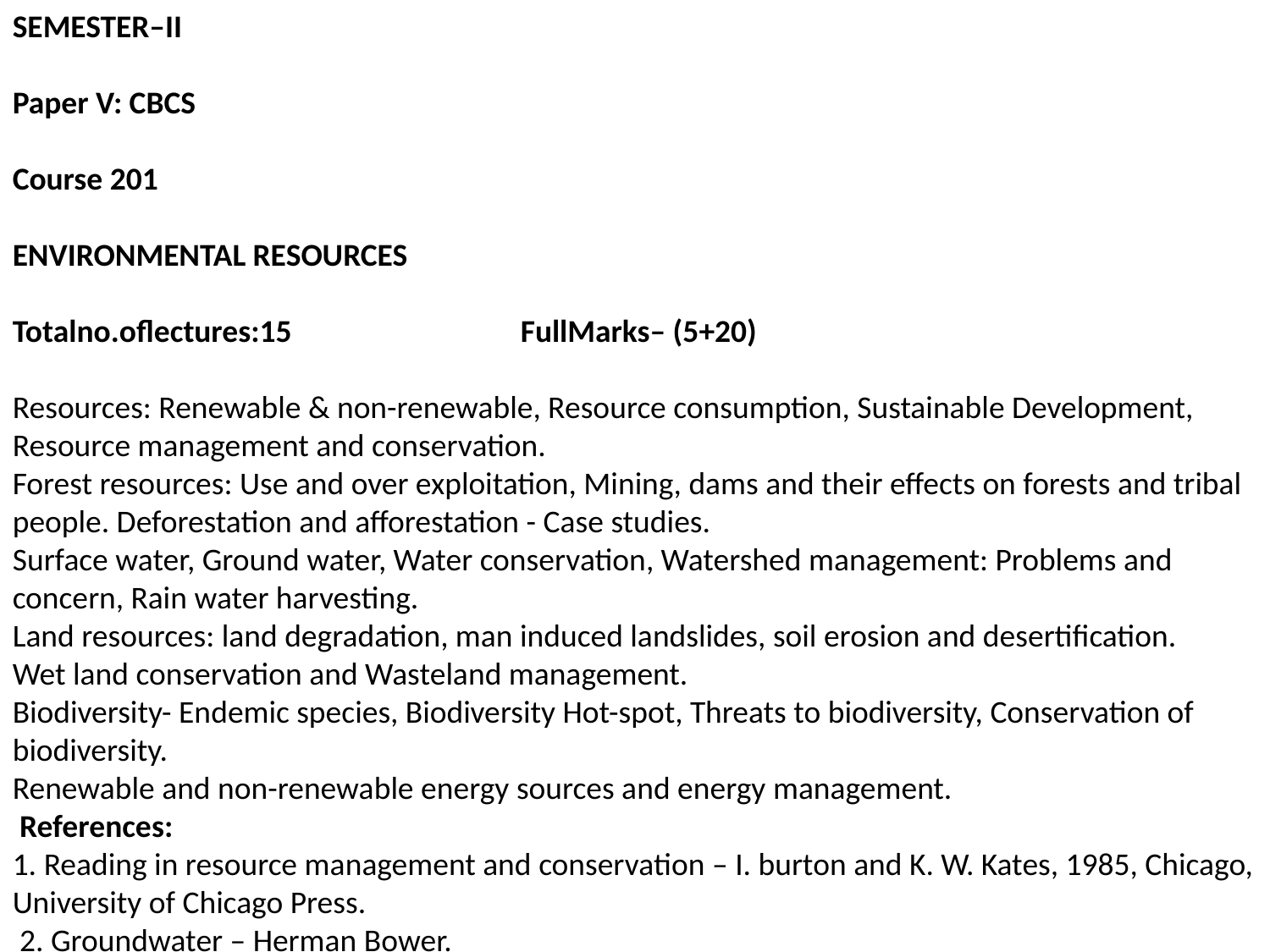

SEMESTER–II

Paper V: CBCS

Course 201

ENVIRONMENTAL RESOURCES

Totalno.oflectures:15		FullMarks– (5+20)

Resources: Renewable & non-renewable, Resource consumption, Sustainable Development, Resource management and conservation.
Forest resources: Use and over exploitation, Mining, dams and their effects on forests and tribal people. Deforestation and afforestation - Case studies.
Surface water, Ground water, Water conservation, Watershed management: Problems and concern, Rain water harvesting.
Land resources: land degradation, man induced landslides, soil erosion and desertification.
Wet land conservation and Wasteland management.
Biodiversity- Endemic species, Biodiversity Hot-spot, Threats to biodiversity, Conservation of biodiversity.
Renewable and non-renewable energy sources and energy management.
 References:
1. Reading in resource management and conservation – I. burton and K. W. Kates, 1985, Chicago, University of Chicago Press.
 2. Groundwater – Herman Bower.